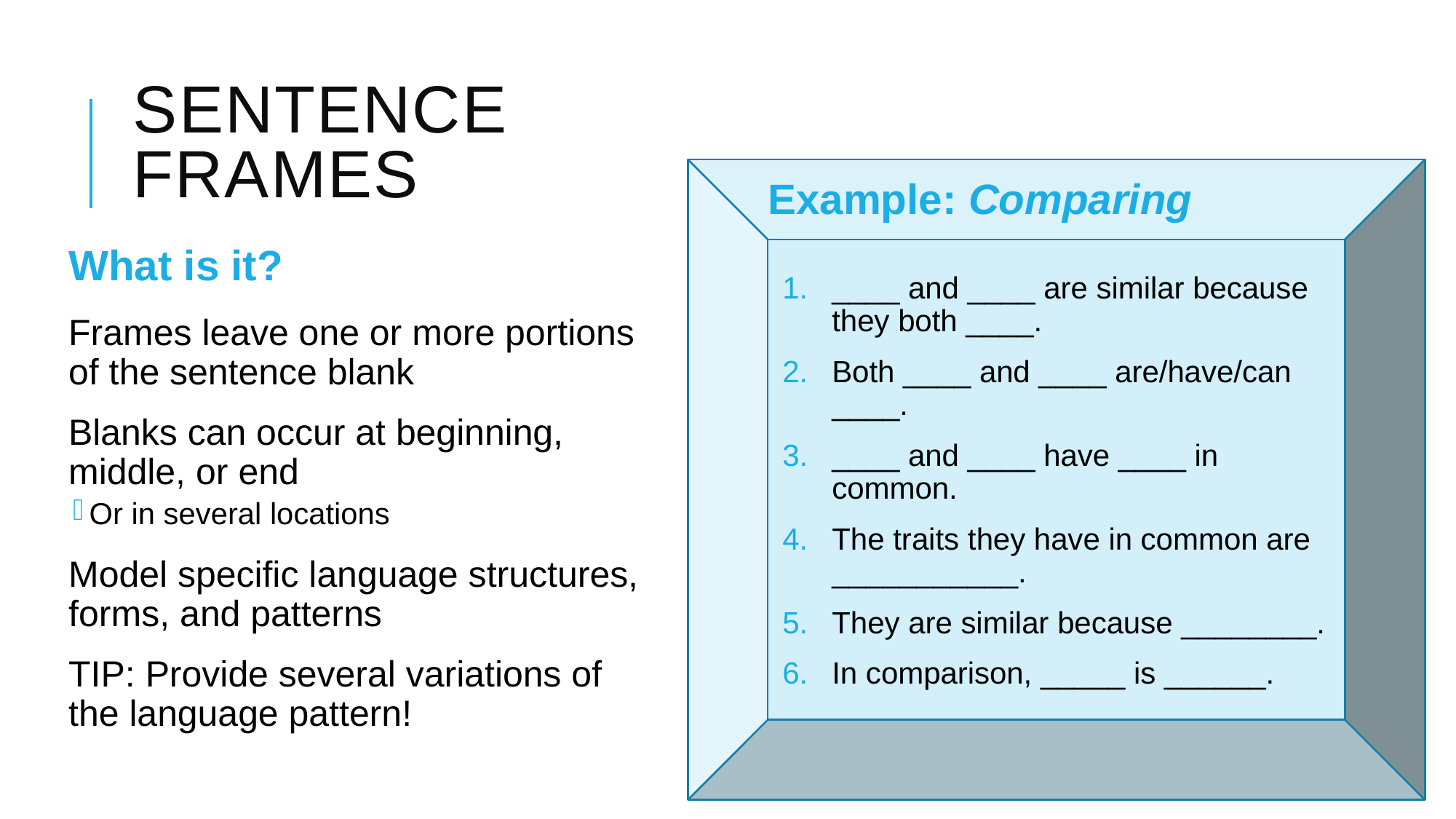

# Sentence Frames
Example: Comparing

What is it?
____ and ____ are similar because they both ____.
Both ____ and ____ are/have/can ____.
____ and ____ have ____ in common.
The traits they have in common are ___________.
They are similar because ________.
In comparison, _____ is ______.
Frames leave one or more portions of the sentence blank
Blanks can occur at beginning, middle, or end
Or in several locations
Model specific language structures, forms, and patterns
TIP: Provide several variations of the language pattern!